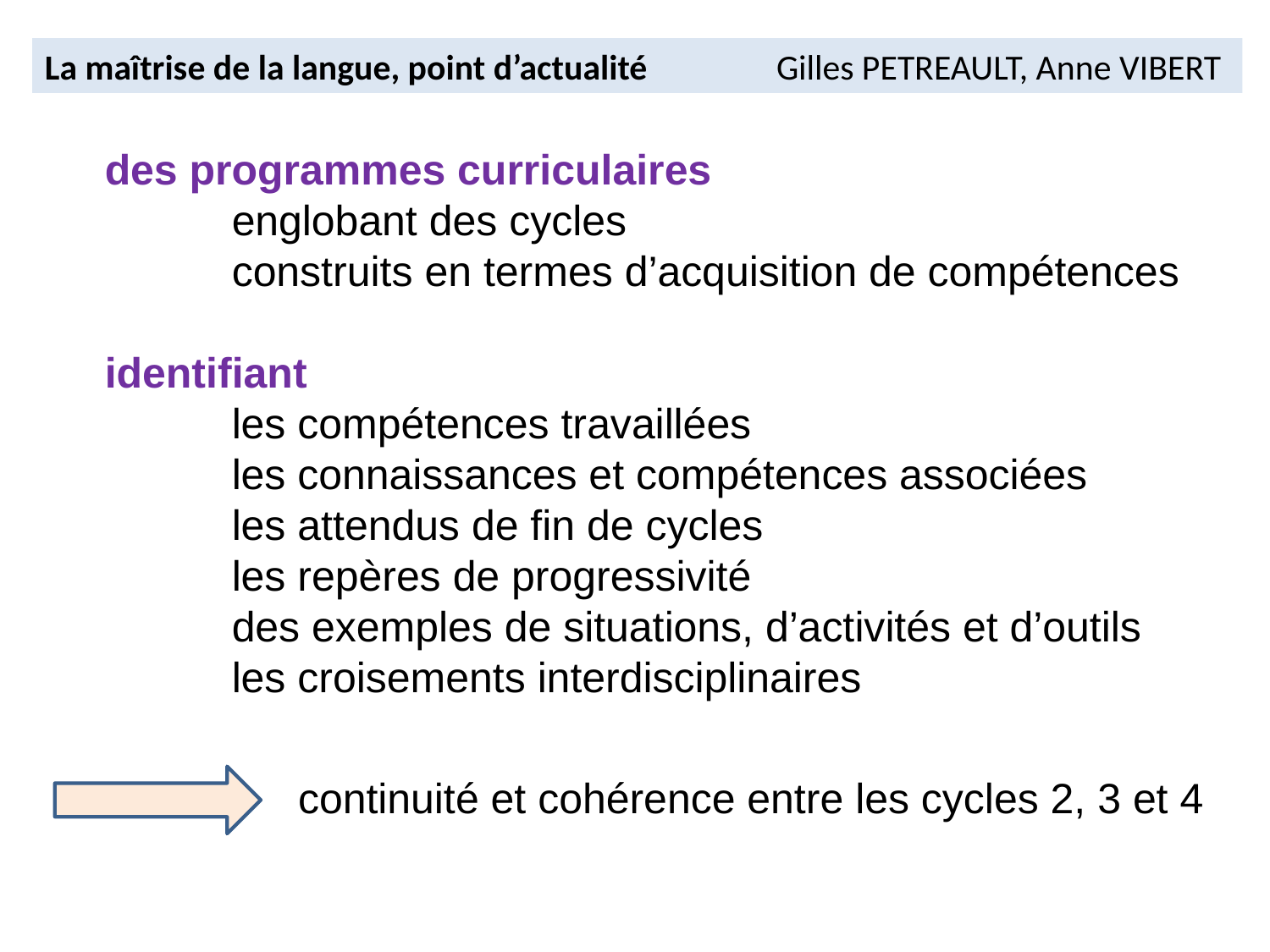

La maîtrise de la langue, point d’actualité                Gilles PETREAULT, Anne VIBERT
des programmes curriculaires
	englobant des cycles
	construits en termes d’acquisition de compétences

identifiant
	les compétences travaillées
	les connaissances et compétences associées
	les attendus de fin de cycles
	les repères de progressivité
	des exemples de situations, d’activités et d’outils
	les croisements interdisciplinaires
continuité et cohérence entre les cycles 2, 3 et 4